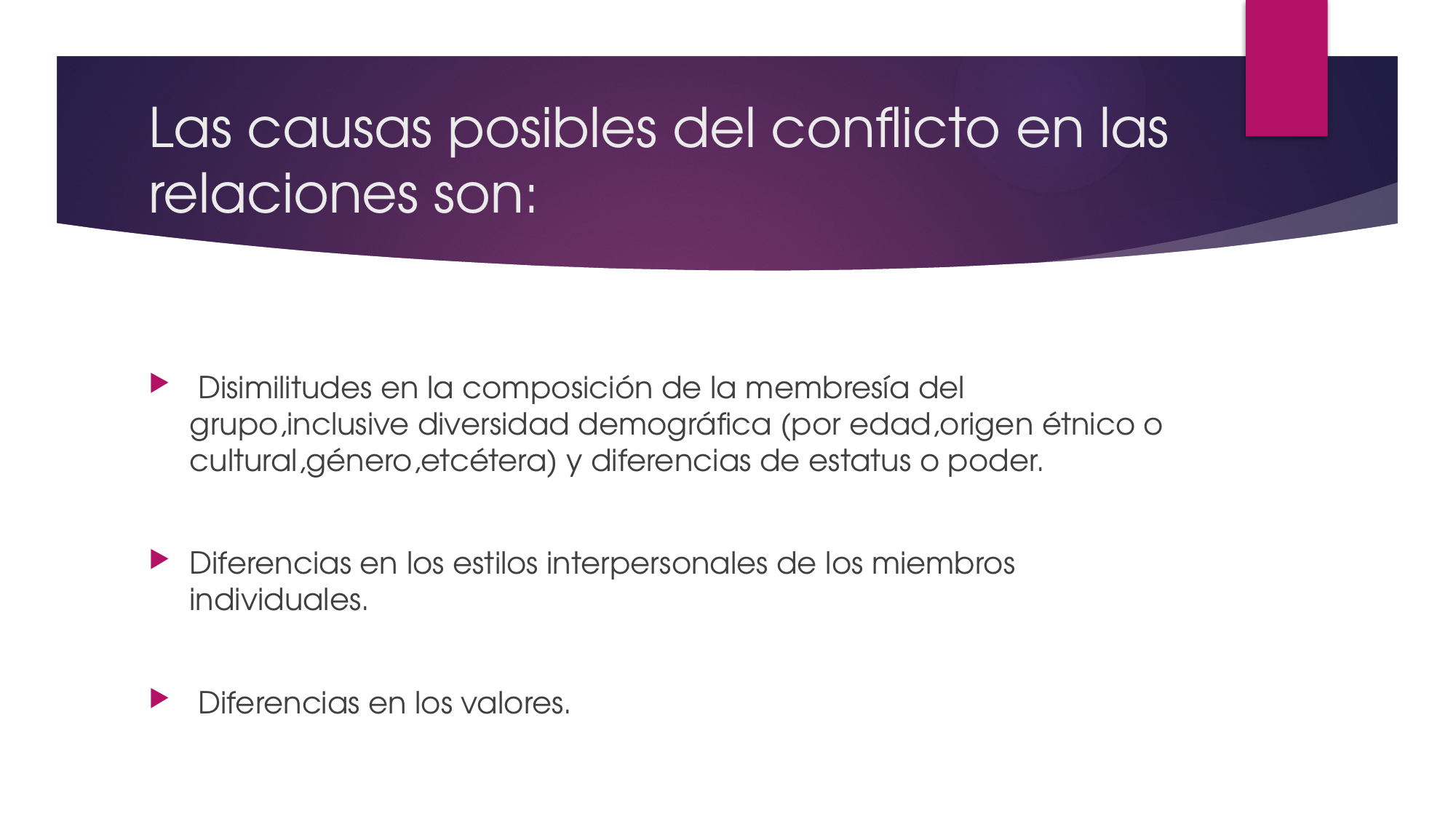

# Las causas posibles del conflicto en las relaciones son:

 Disimilitudes en la composición de la membresía del grupo,inclusive diversidad demográfica (por edad,origen étnico o cultural,género,etcétera) y diferencias de estatus o poder.

Diferencias en los estilos interpersonales de los miembros individuales.

 Diferencias en los valores.